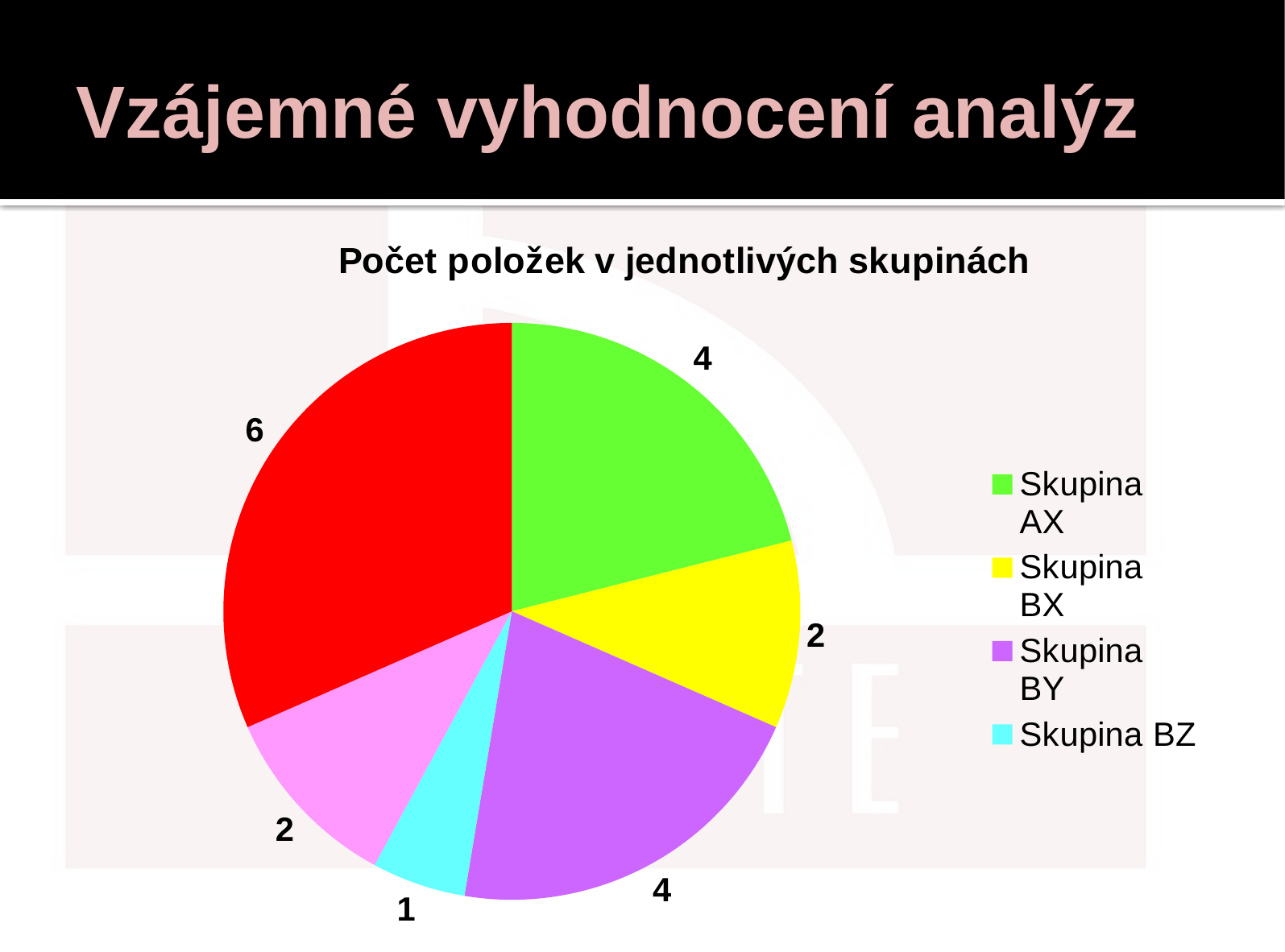

# Vzájemné vyhodnocení analýz

### Chart:

| Category | Počet položek v jednotlivých skupinách |
|---|---|
| Skupina AX | 4.0 |
| Skupina BX | 2.0 |
| Skupina BY | 4.0 |
| Skupina BZ | 1.0 |
| Skupina CY | 2.0 |
| Skupina CZ | 6.0 |